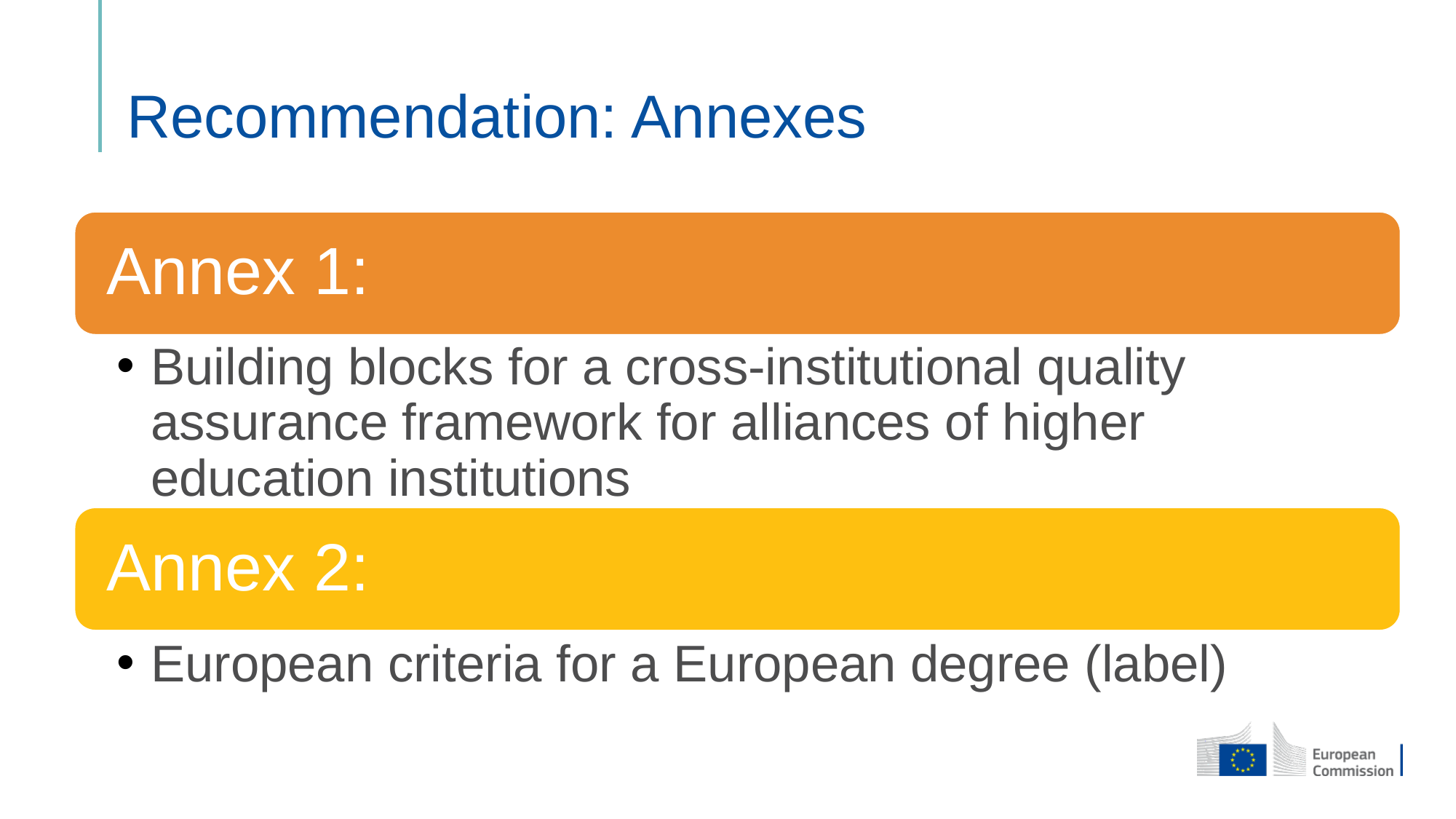

# Recommendation: Annexes
Annex 1:
Building blocks for a cross-institutional quality assurance framework for alliances of higher education institutions
Annex 2:
European criteria for a European degree (label)